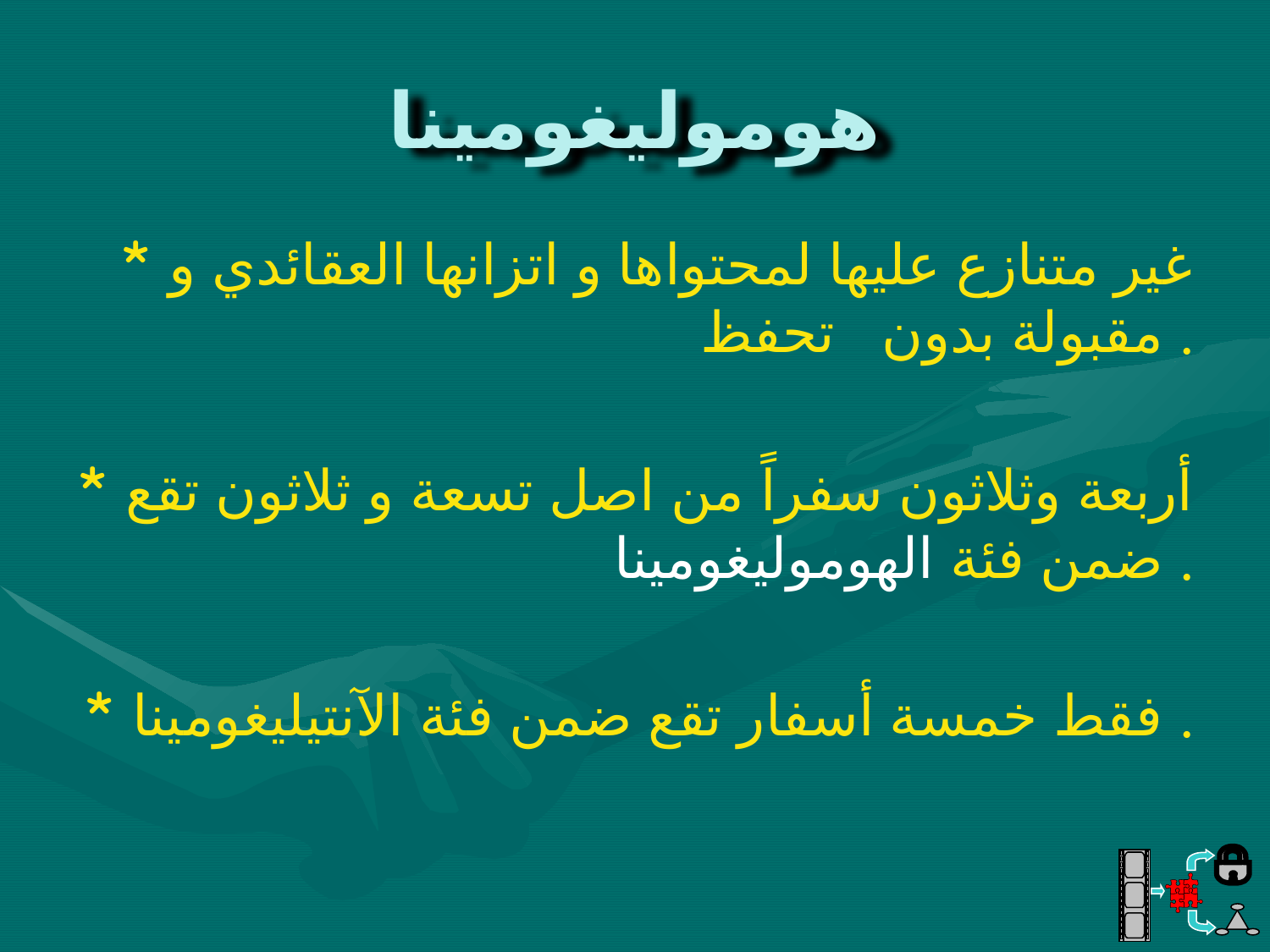

# هوموليغومينا
* غير متنازع عليها لمحتواها و اتزانها العقائدي و مقبولة بدون   تحفظ .

* أربعة وثلاثون سفراً من اصل تسعة و ثلاثون تقع ضمن فئة الهوموليغومينا .

* فقط خمسة أسفار تقع ضمن فئة الآنتيليغومينا .